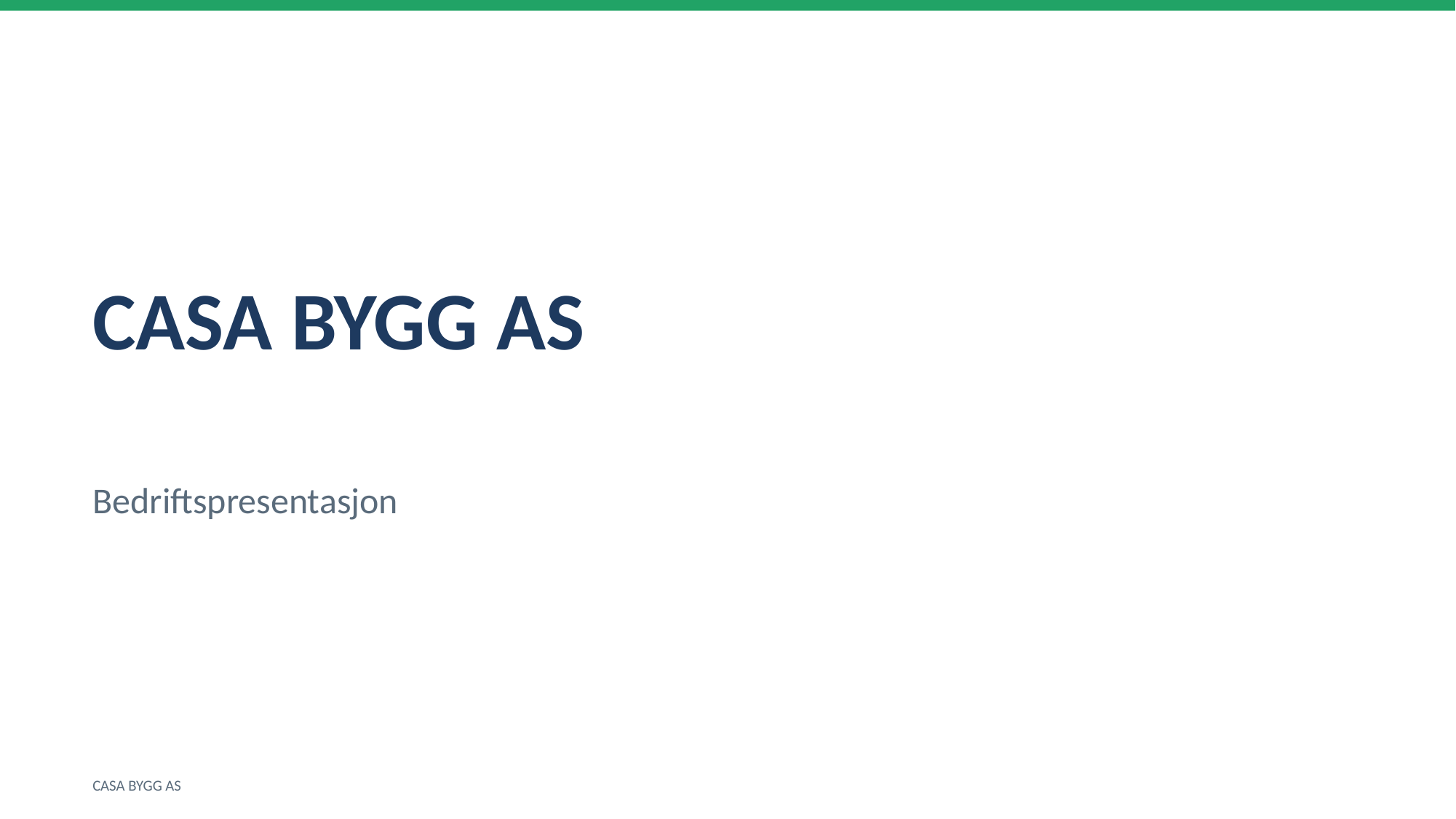

CASA BYGG AS
Bedriftspresentasjon
CASA BYGG AS